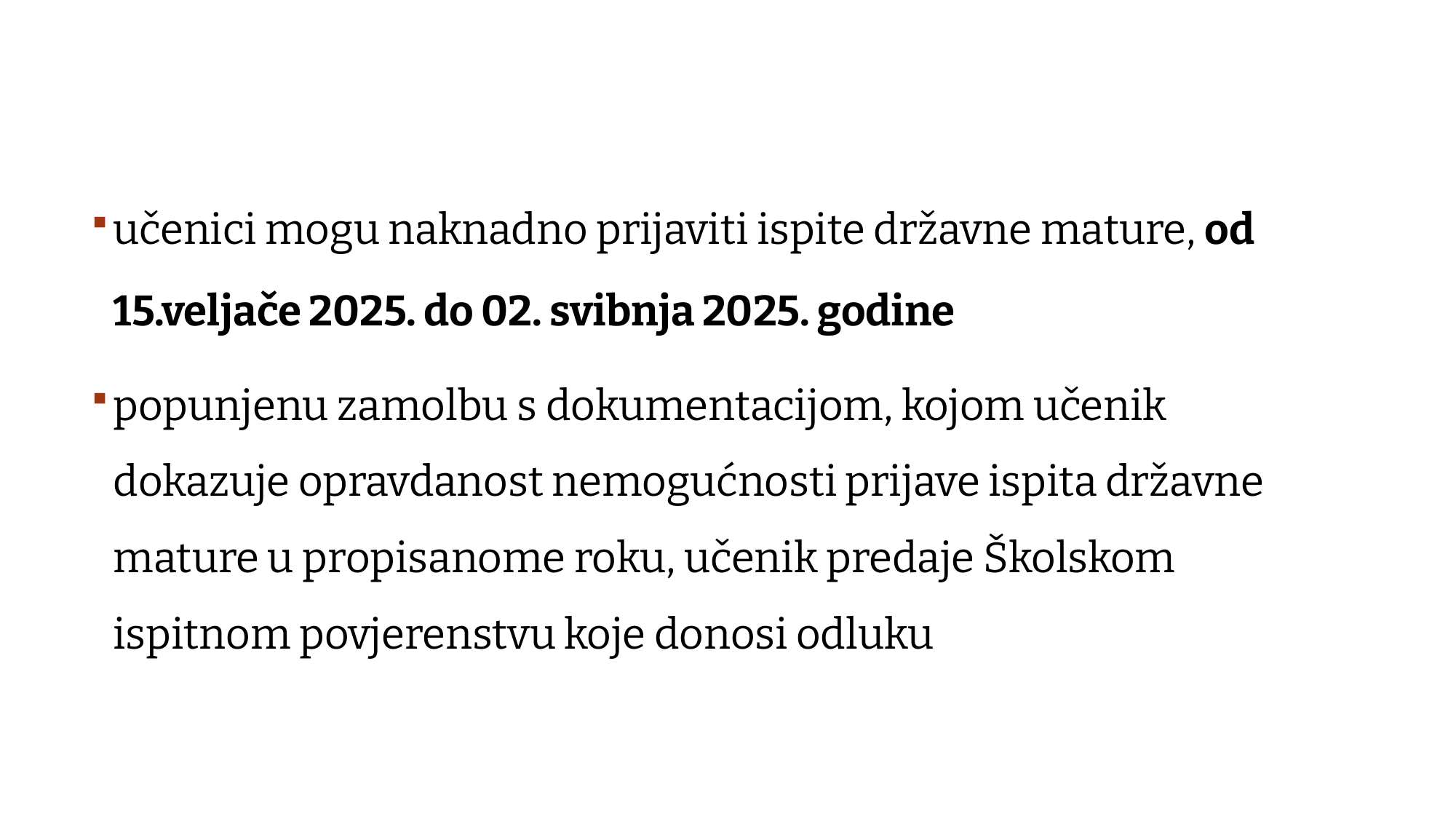

učenici mogu naknadno prijaviti ispite državne mature, od 15.veljače 2025. do 02. svibnja 2025. godine
popunjenu zamolbu s dokumentacijom, kojom učenik dokazuje opravdanost nemogućnosti prijave ispita državne mature u propisanome roku, učenik predaje Školskom ispitnom povjerenstvu koje donosi odluku